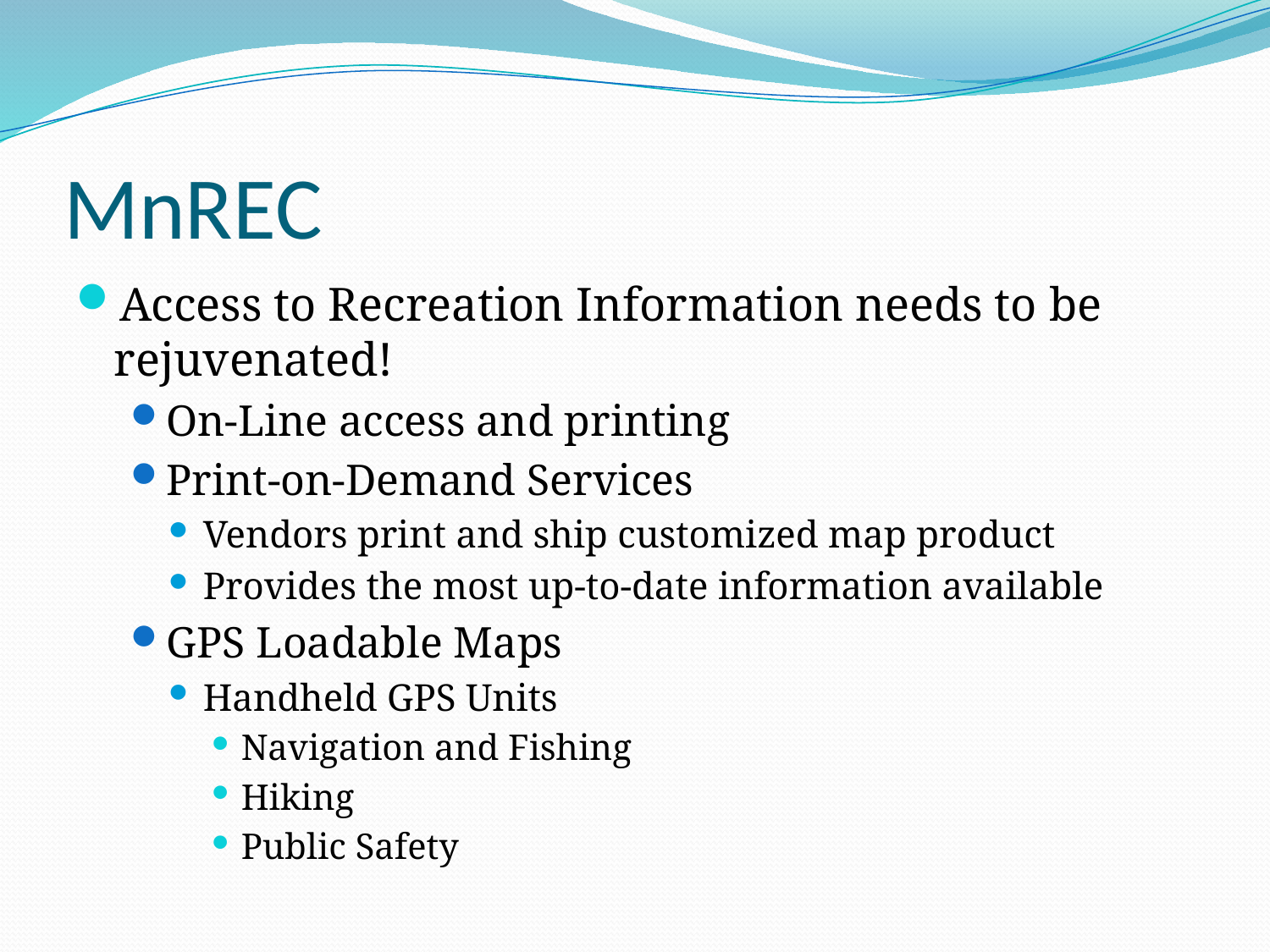

# MnREC
Access to Recreation Information needs to be rejuvenated!
On-Line access and printing
Print-on-Demand Services
Vendors print and ship customized map product
Provides the most up-to-date information available
GPS Loadable Maps
Handheld GPS Units
Navigation and Fishing
Hiking
Public Safety